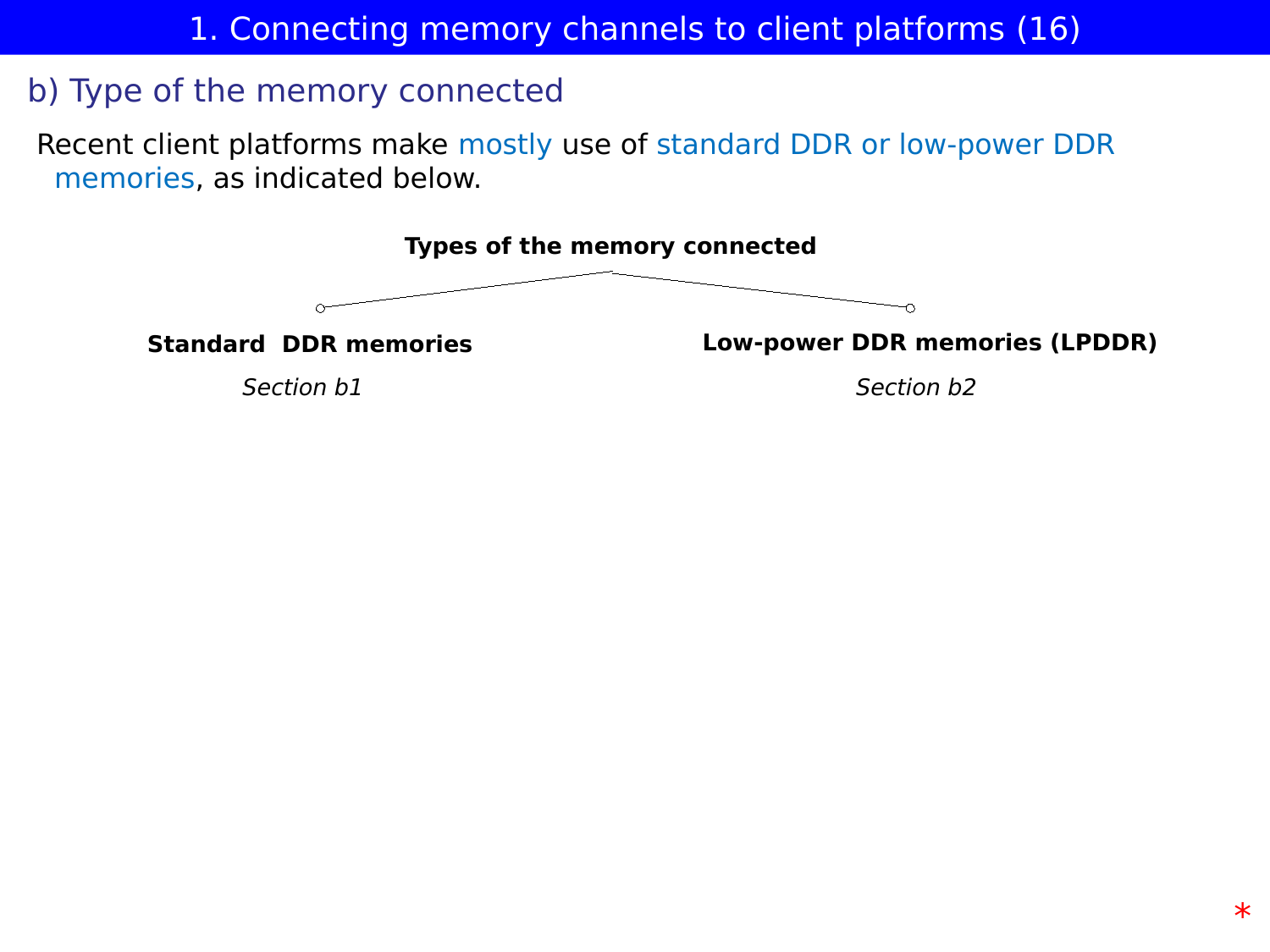

# 1. Connecting memory channels to client platforms (16)
b) Type of the memory connected
Recent client platforms make mostly use of standard DDR or low-power DDR
  memories, as indicated below.
 Types of the memory connected

Low-power DDR memories (LPDDR)
Standard  DDR memories
Section b1
Section b2
*